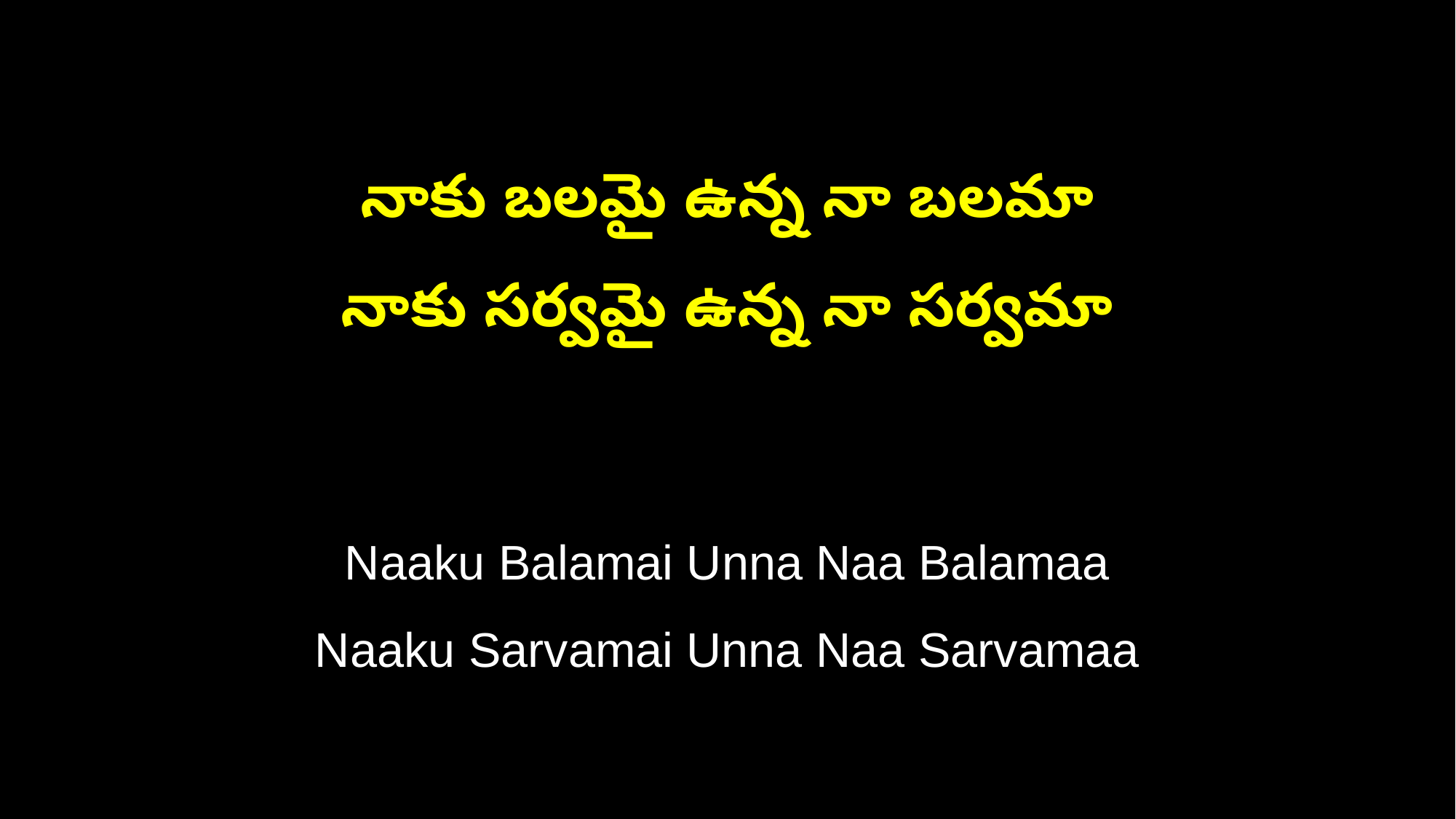

నాకు బలమై ఉన్న నా బలమా
నాకు సర్వమై ఉన్న నా సర్వమా
Naaku Balamai Unna Naa Balamaa
Naaku Sarvamai Unna Naa Sarvamaa